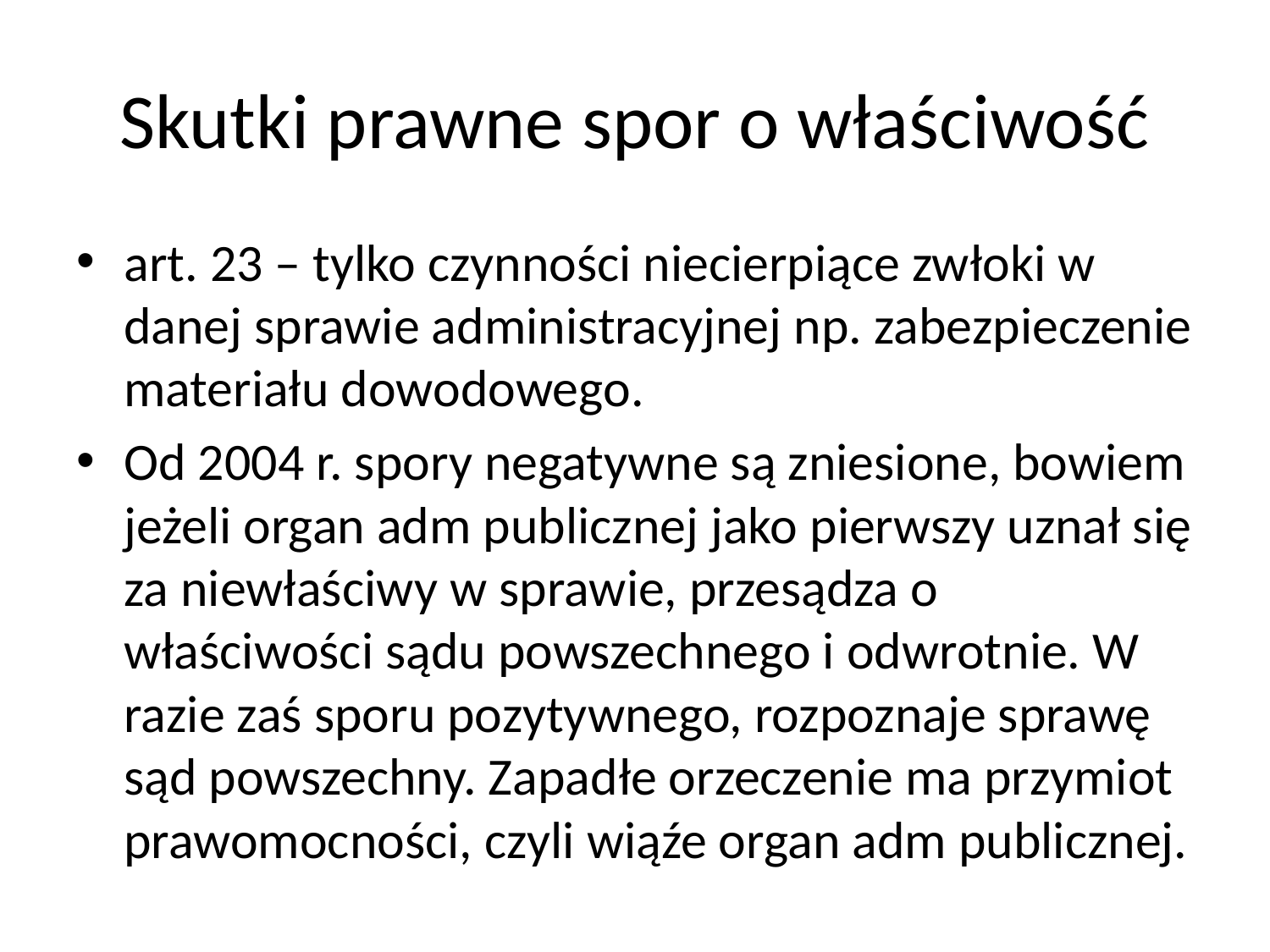

# Skutki prawne spor o właściwość
art. 23 – tylko czynności niecierpiące zwłoki w danej sprawie administracyjnej np. zabezpieczenie materiału dowodowego.
Od 2004 r. spory negatywne są zniesione, bowiem jeżeli organ adm publicznej jako pierwszy uznał się za niewłaściwy w sprawie, przesądza o właściwości sądu powszechnego i odwrotnie. W razie zaś sporu pozytywnego, rozpoznaje sprawę sąd powszechny. Zapadłe orzeczenie ma przymiot prawomocności, czyli wiąźe organ adm publicznej.